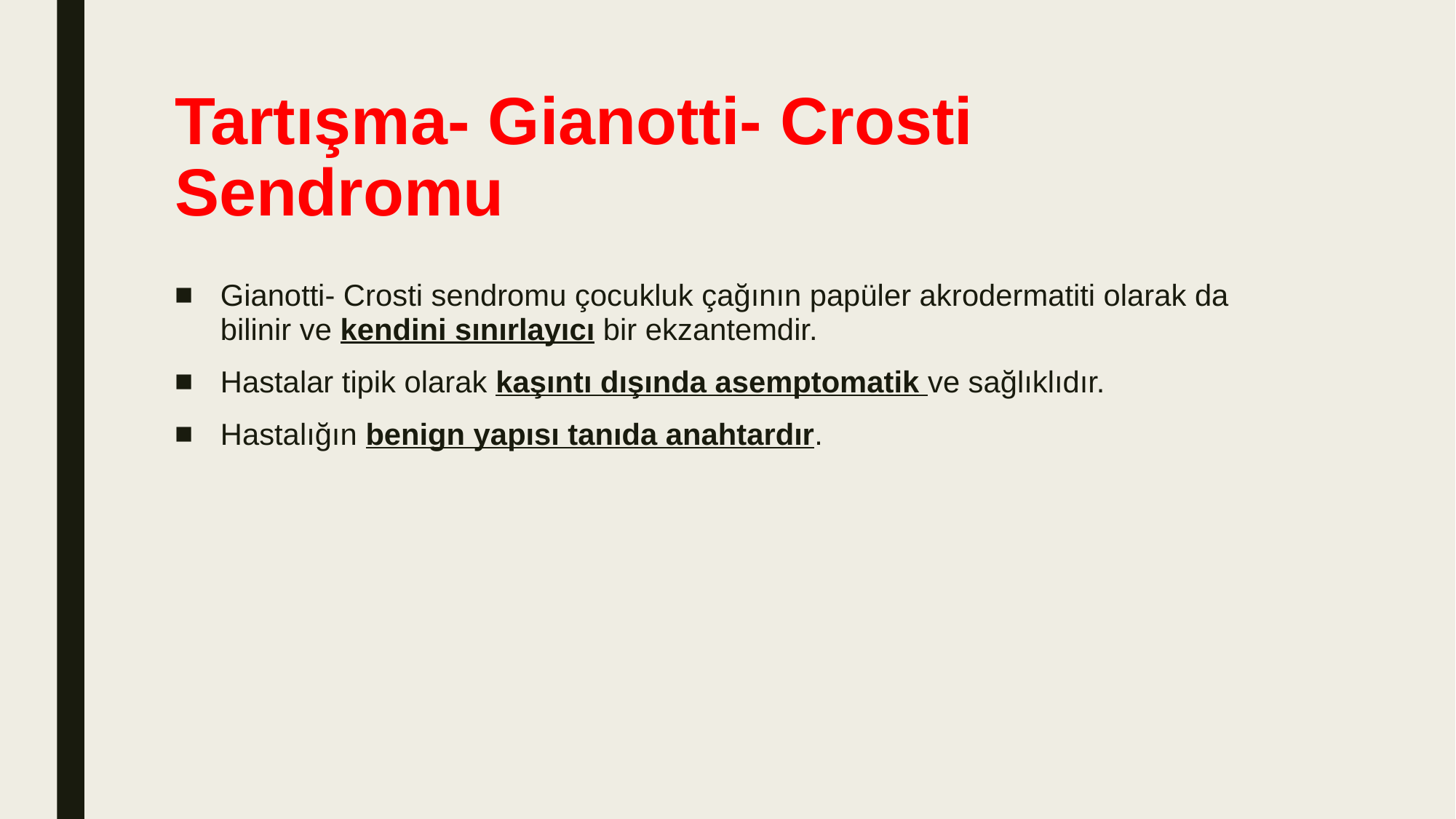

# Tartışma- Gianotti- Crosti Sendromu
Gianotti- Crosti sendromu çocukluk çağının papüler akrodermatiti olarak da bilinir ve kendini sınırlayıcı bir ekzantemdir.
Hastalar tipik olarak kaşıntı dışında asemptomatik ve sağlıklıdır.
Hastalığın benign yapısı tanıda anahtardır.